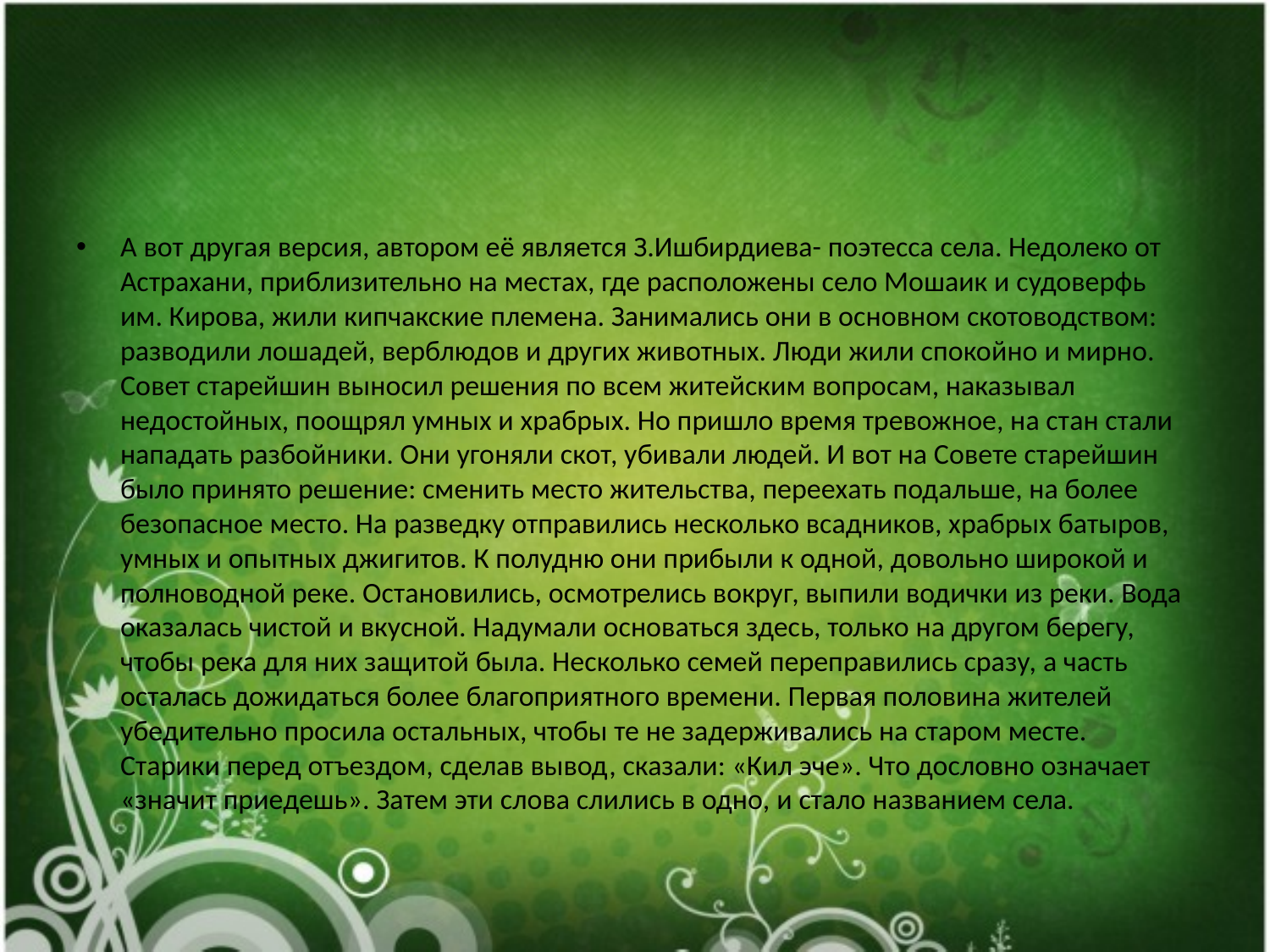

#
А вот другая версия, автором её является З.Ишбирдиева- поэтесса села. Недолеко от Астрахани, приблизительно на местах, где расположены село Мошаик и судоверфь им. Кирова, жили кипчакские племена. Занимались они в основном скотоводством: разводили лошадей, верблюдов и других животных. Люди жили спокойно и мирно. Совет старейшин выносил решения по всем житейским вопросам, наказывал недостойных, поощрял умных и храбрых. Но пришло время тревожное, на стан стали нападать разбойники. Они угоняли скот, убивали людей. И вот на Совете старейшин было принято решение: сменить место жительства, переехать подальше, на более безопасное место. На разведку отправились несколько всадников, храбрых батыров, умных и опытных джигитов. К полудню они прибыли к одной, довольно широкой и полноводной реке. Остановились, осмотрелись вокруг, выпили водички из реки. Вода оказалась чистой и вкусной. Надумали основаться здесь, только на другом берегу, чтобы река для них защитой была. Несколько семей переправились сразу, а часть осталась дожидаться более благоприятного времени. Первая половина жителей убедительно просила остальных, чтобы те не задерживались на старом месте. Старики перед отъездом, сделав вывод, сказали: «Кил эче». Что дословно означает «значит приедешь». Затем эти слова слились в одно, и стало названием села.